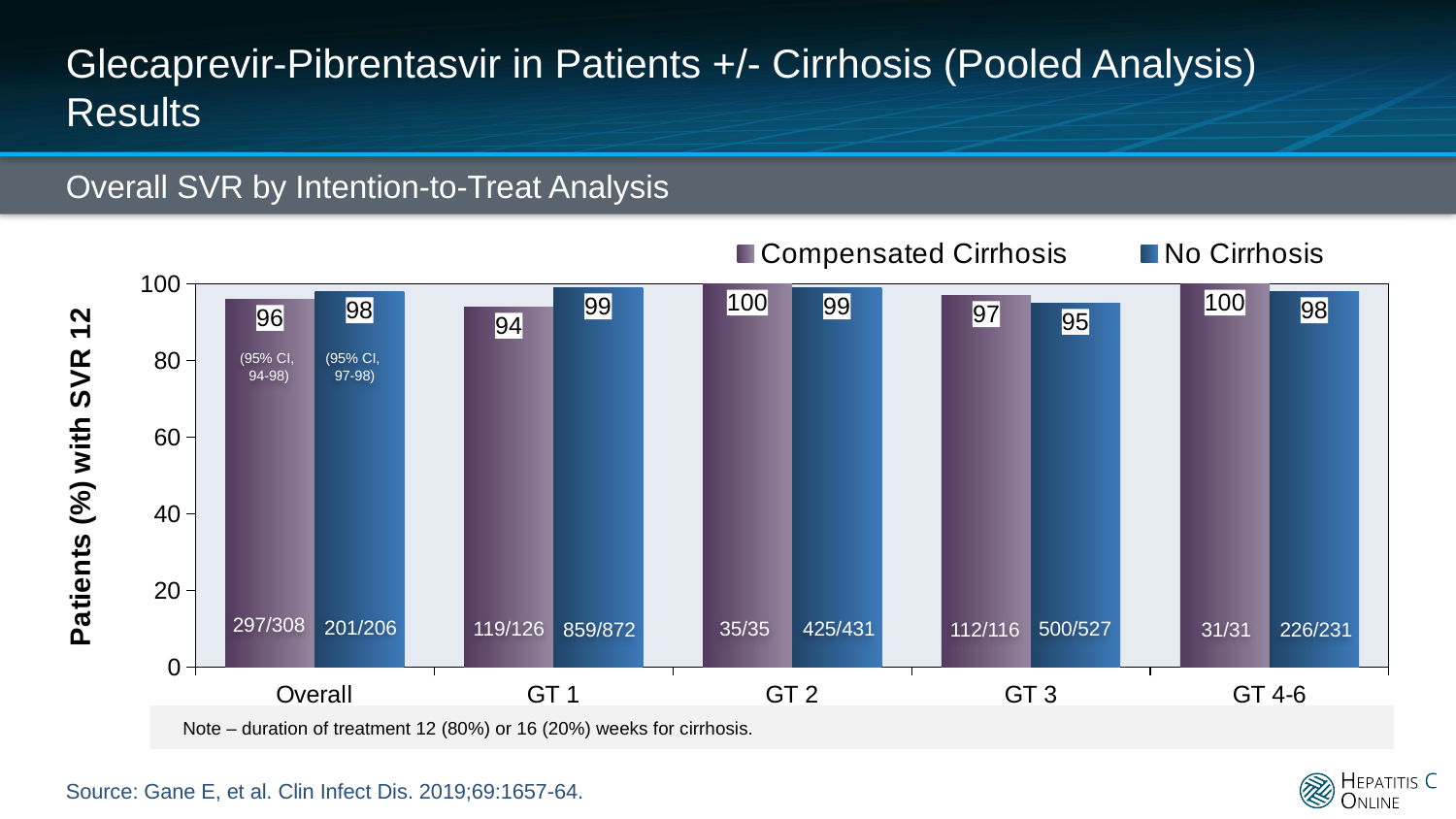

# Glecaprevir-Pibrentasvir in Patients +/- Cirrhosis (Pooled Analysis) Results
Overall SVR by Intention-to-Treat Analysis

### Chart

| Category | Compensated Cirrhosis | No Cirrhosis |
|---|---|---|
| Overall | 96.0 | 98.0 |
| GT 1 | 94.0 | 99.0 |
| GT 2 | 100.0 | 99.0 |
| GT 3 | 97.0 | 95.0 |
| GT 4-6 | 100.0 | 98.0 |
(95% CI,
94-98)
(95% CI,
97-98)
297/308
201/206
119/126
35/35
425/431
500/527
112/116
31/31
859/872
226/231
Note – duration of treatment 12 (80%) or 16 (20%) weeks for cirrhosis.
Source: Gane E, et al. Clin Infect Dis. 2019;69:1657-64.